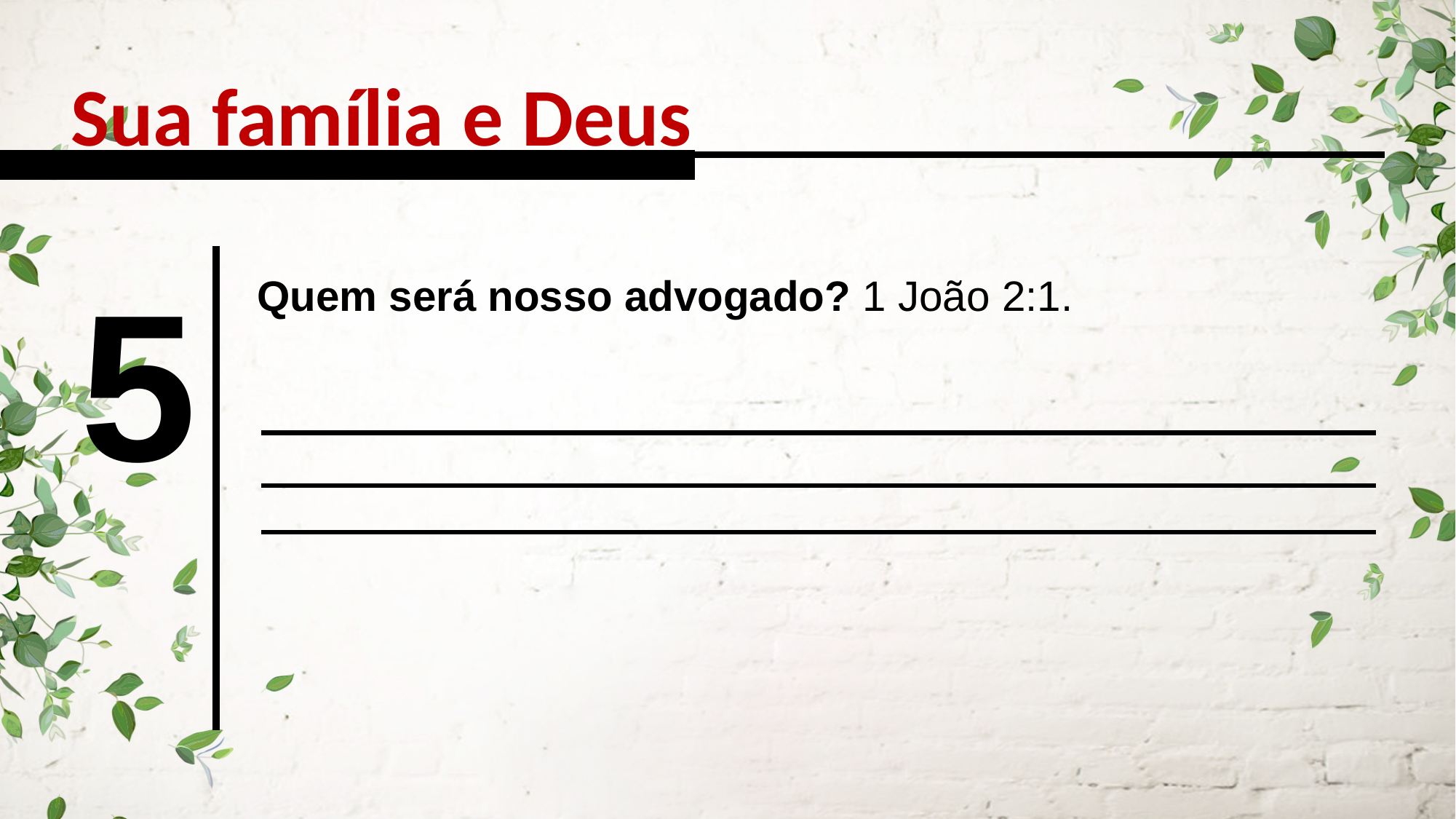

Sua família e Deus

5
Quem será nosso advogado? 1 João 2:1.